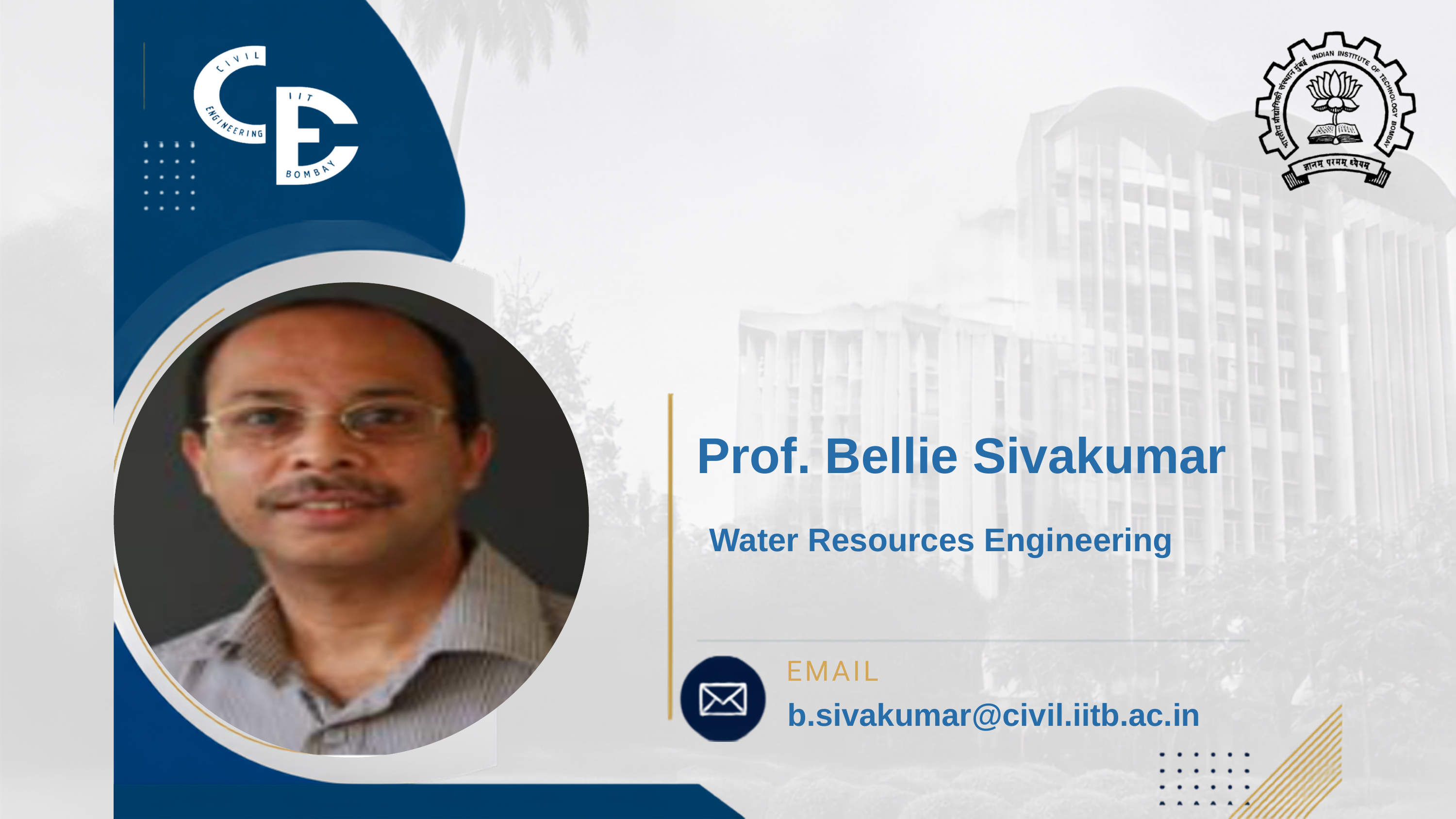

Prof. Bellie Sivakumar
Water Resources Engineering

EMAIL

b.sivakumar@civil.iitb.ac.in